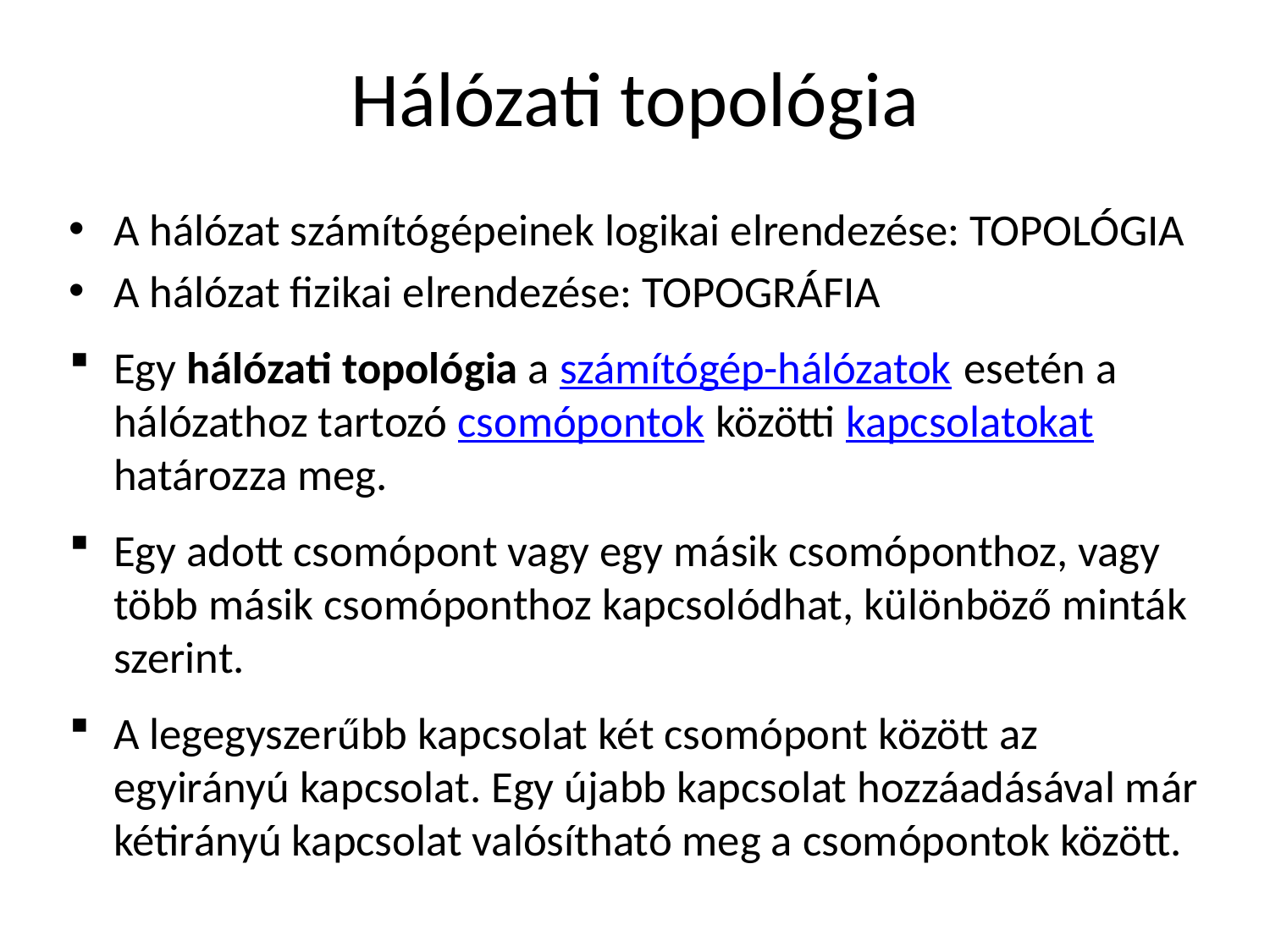

# Hálózati topológia
A hálózat számítógépeinek logikai elrendezése: TOPOLÓGIA
A hálózat fizikai elrendezése: TOPOGRÁFIA
Egy hálózati topológia a számítógép-hálózatok esetén a hálózathoz tartozó csomópontok közötti kapcsolatokat határozza meg.
Egy adott csomópont vagy egy másik csomóponthoz, vagy több másik csomóponthoz kapcsolódhat, különböző minták szerint.
A legegyszerűbb kapcsolat két csomópont között az egyirányú kapcsolat. Egy újabb kapcsolat hozzáadásával már kétirányú kapcsolat valósítható meg a csomópontok között.